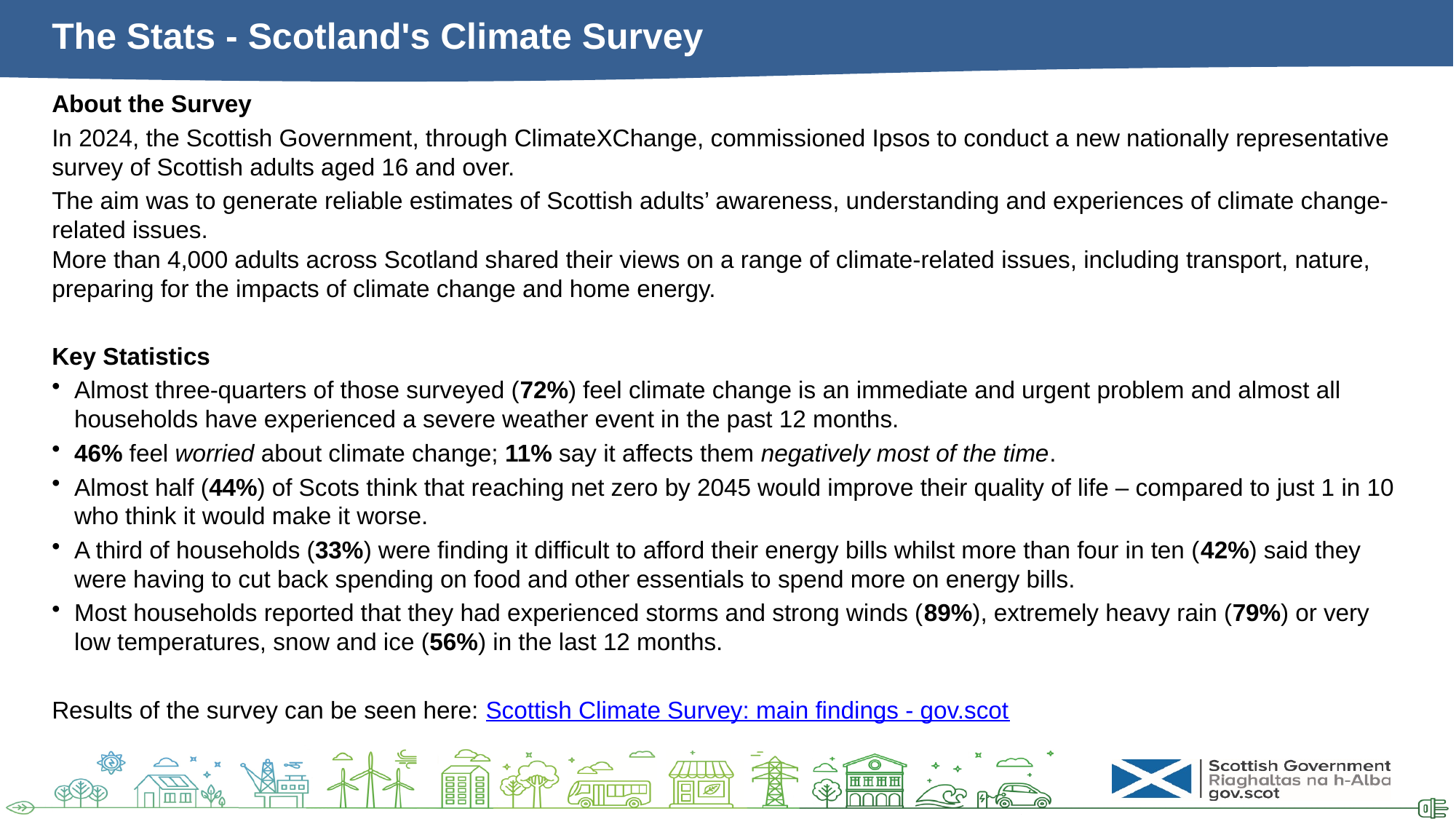

# The Stats - Scotland's Climate Survey
About the Survey
In 2024, the Scottish Government, through ClimateXChange, commissioned Ipsos to conduct a new nationally representative survey of Scottish adults aged 16 and over.
The aim was to generate reliable estimates of Scottish adults’ awareness, understanding and experiences of climate change-related issues.
More than 4,000 adults across Scotland shared their views on a range of climate-related issues, including transport, nature, preparing for the impacts of climate change and home energy.

Key Statistics
Almost three-quarters of those surveyed (72%) feel climate change is an immediate and urgent problem and almost all households have experienced a severe weather event in the past 12 months.
46% feel worried about climate change; 11% say it affects them negatively most of the time.
Almost half (44%) of Scots think that reaching net zero by 2045 would improve their quality of life – compared to just 1 in 10 who think it would make it worse.
A third of households (33%) were finding it difficult to afford their energy bills whilst more than four in ten (42%) said they were having to cut back spending on food and other essentials to spend more on energy bills.
Most households reported that they had experienced storms and strong winds (89%), extremely heavy rain (79%) or very low temperatures, snow and ice (56%) in the last 12 months.

Results of the survey can be seen here: Scottish Climate Survey: main findings - gov.scot